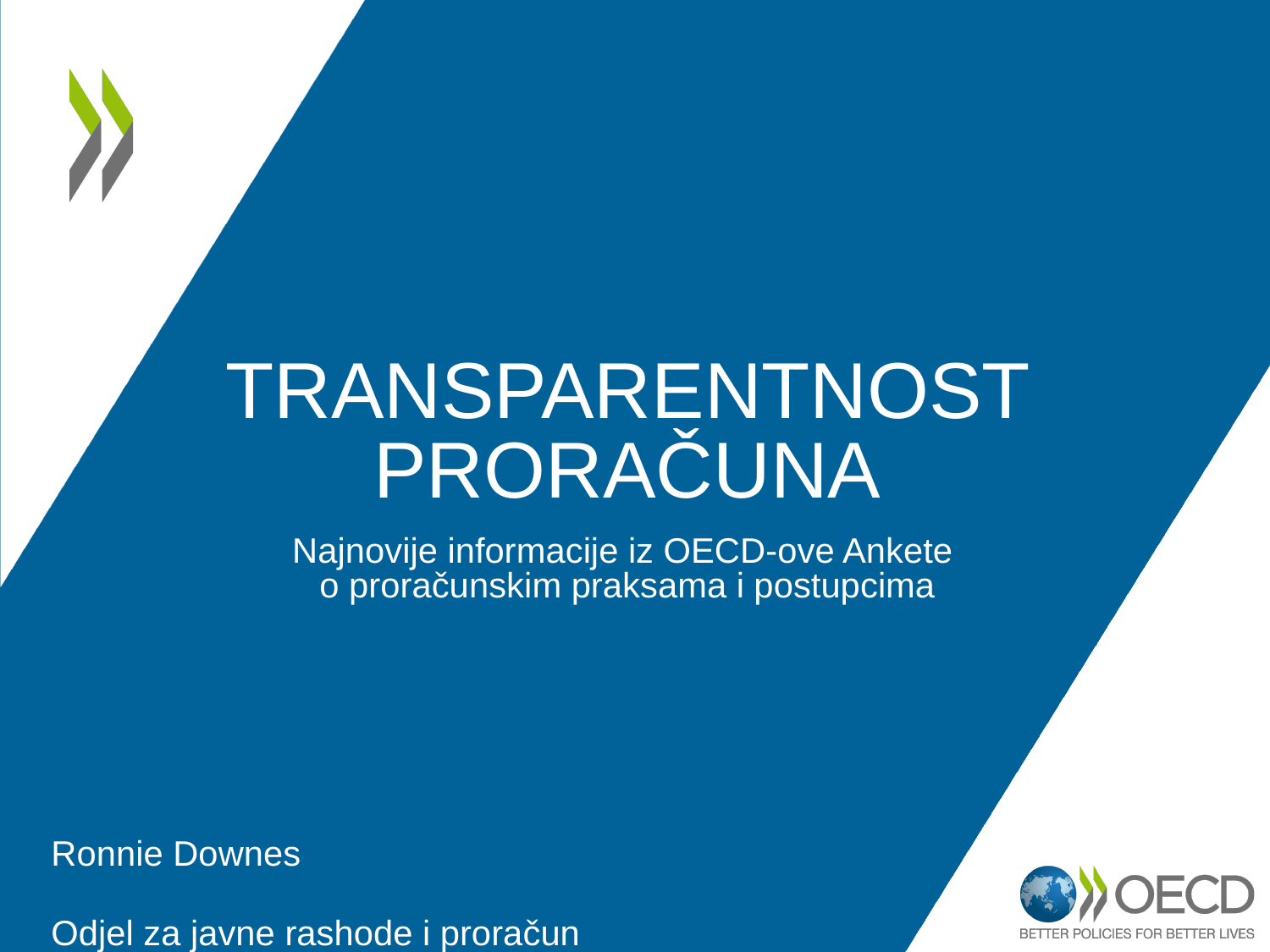

# TRANSPARENTNOST PRORAČUNA
Najnovije informacije iz OECD-ove Ankete
o proračunskim praksama i postupcima
Ronnie Downes
Odjel za javne rashode i proračun